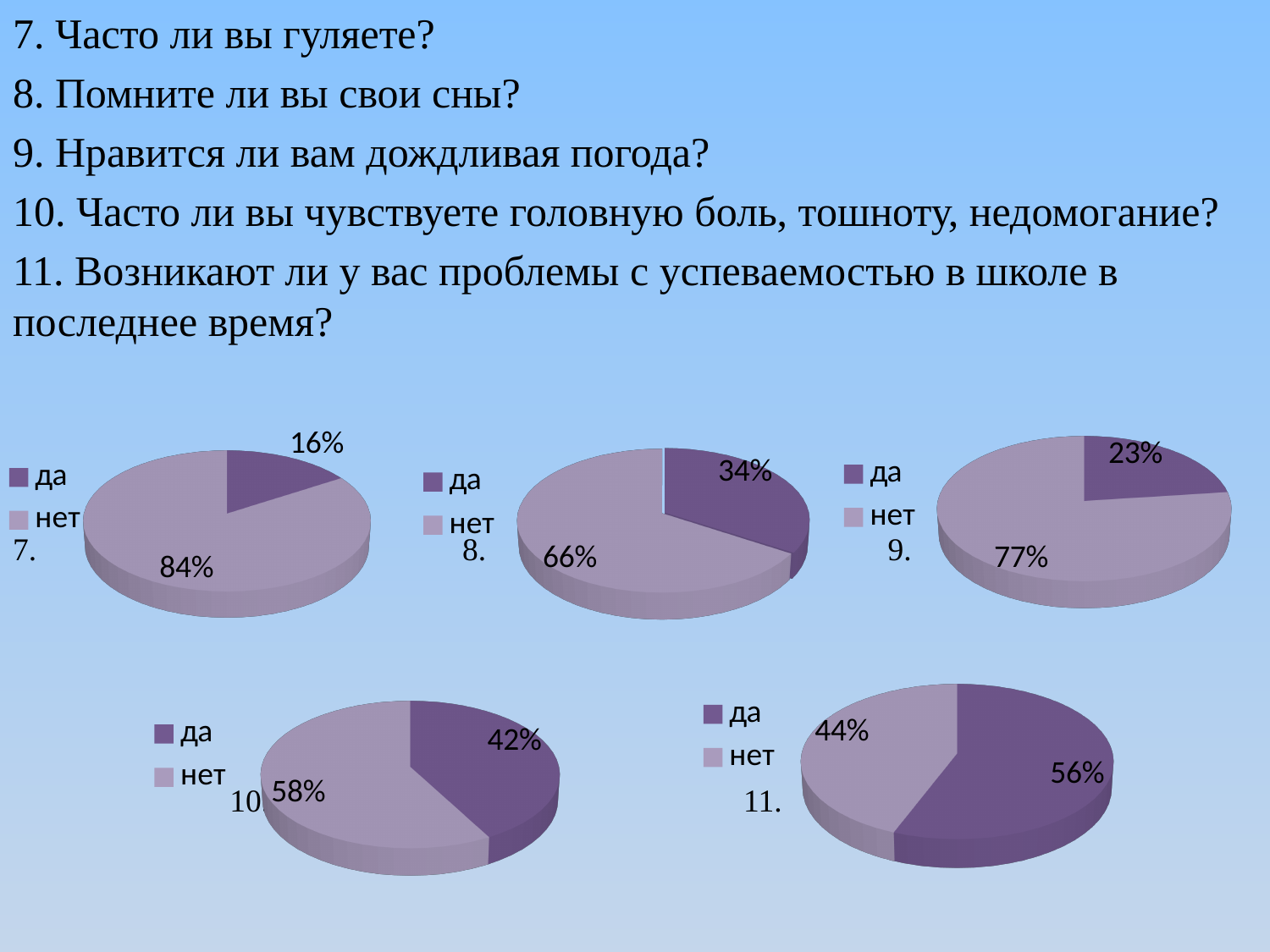

7. Часто ли вы гуляете?
8. Помните ли вы свои сны?
9. Нравится ли вам дождливая погода?
10. Часто ли вы чувствуете головную боль, тошноту, недомогание?
11. Возникают ли у вас проблемы с успеваемостью в школе в последнее время?

7.                                                     8.                                                  9.

                           10.                                                           11.
#

[unsupported chart]

[unsupported chart]

[unsupported chart]

[unsupported chart]

[unsupported chart]